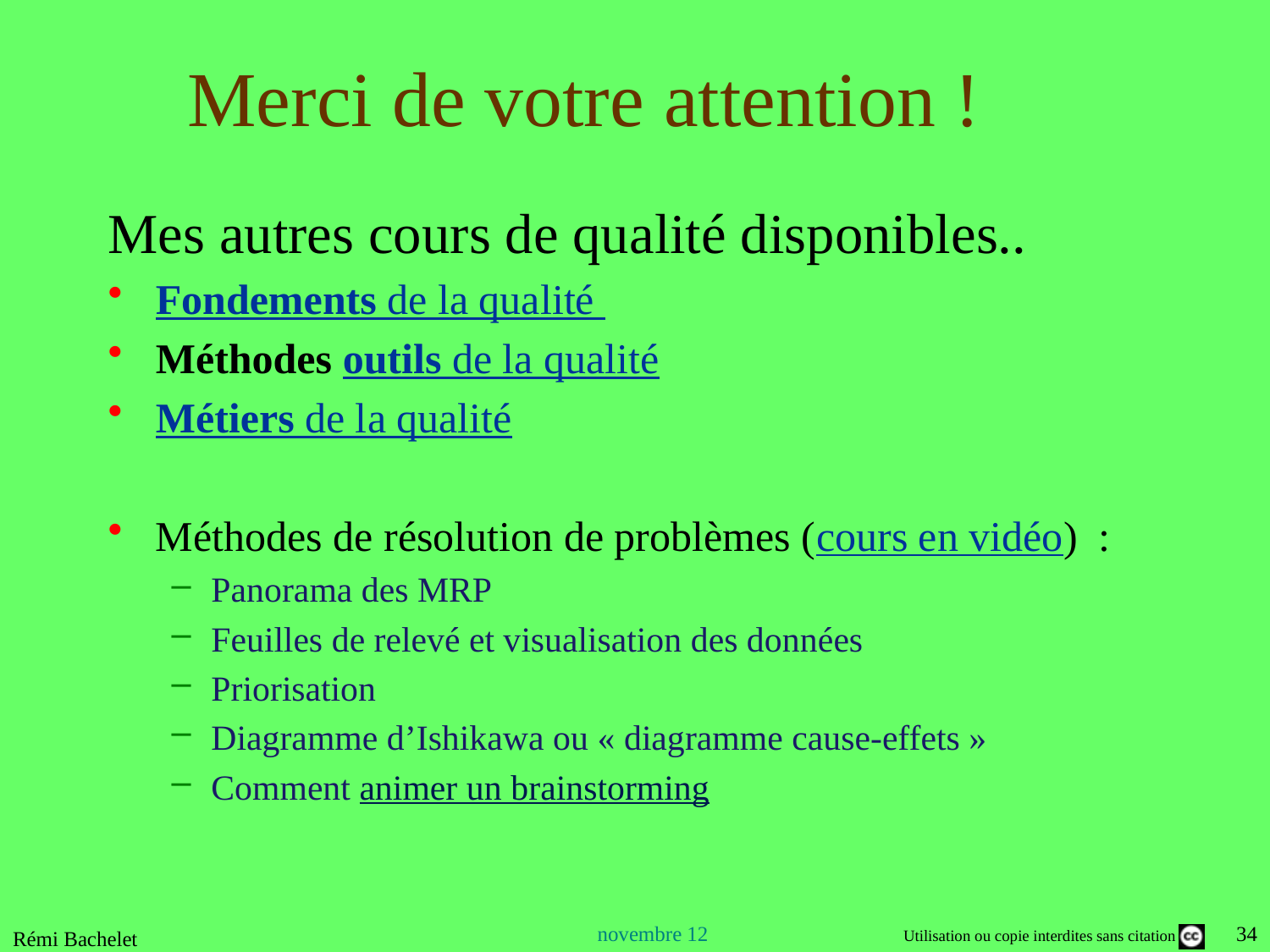

# Merci de votre attention !
Mes autres cours de qualité disponibles..
Fondements de la qualité
Méthodes outils de la qualité
Métiers de la qualité

Méthodes de résolution de problèmes (cours en vidéo)  :
Panorama des MRP
Feuilles de relevé et visualisation des données
Priorisation
Diagramme d’Ishikawa ou « diagramme cause-effets »
Comment animer un brainstorming

Rémi Bachelet